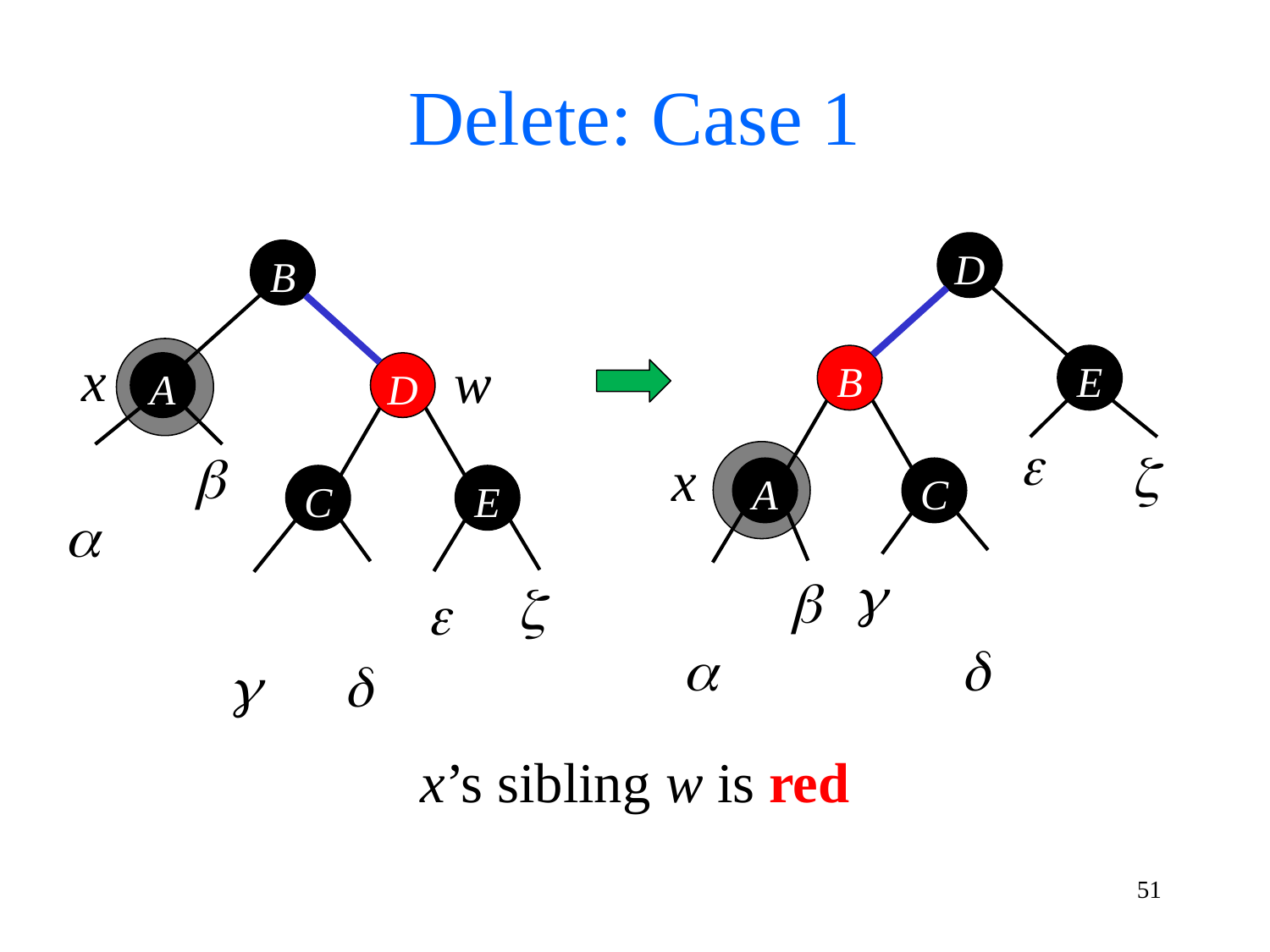

Delete: Case 1
D
E
B
 ε
ζ

x
C
A
γ
 α
β
 δ
B
x
w
A
D
 α
β
C
E
ζ
 ε
 γ
 δ

x’s sibling w is red
51